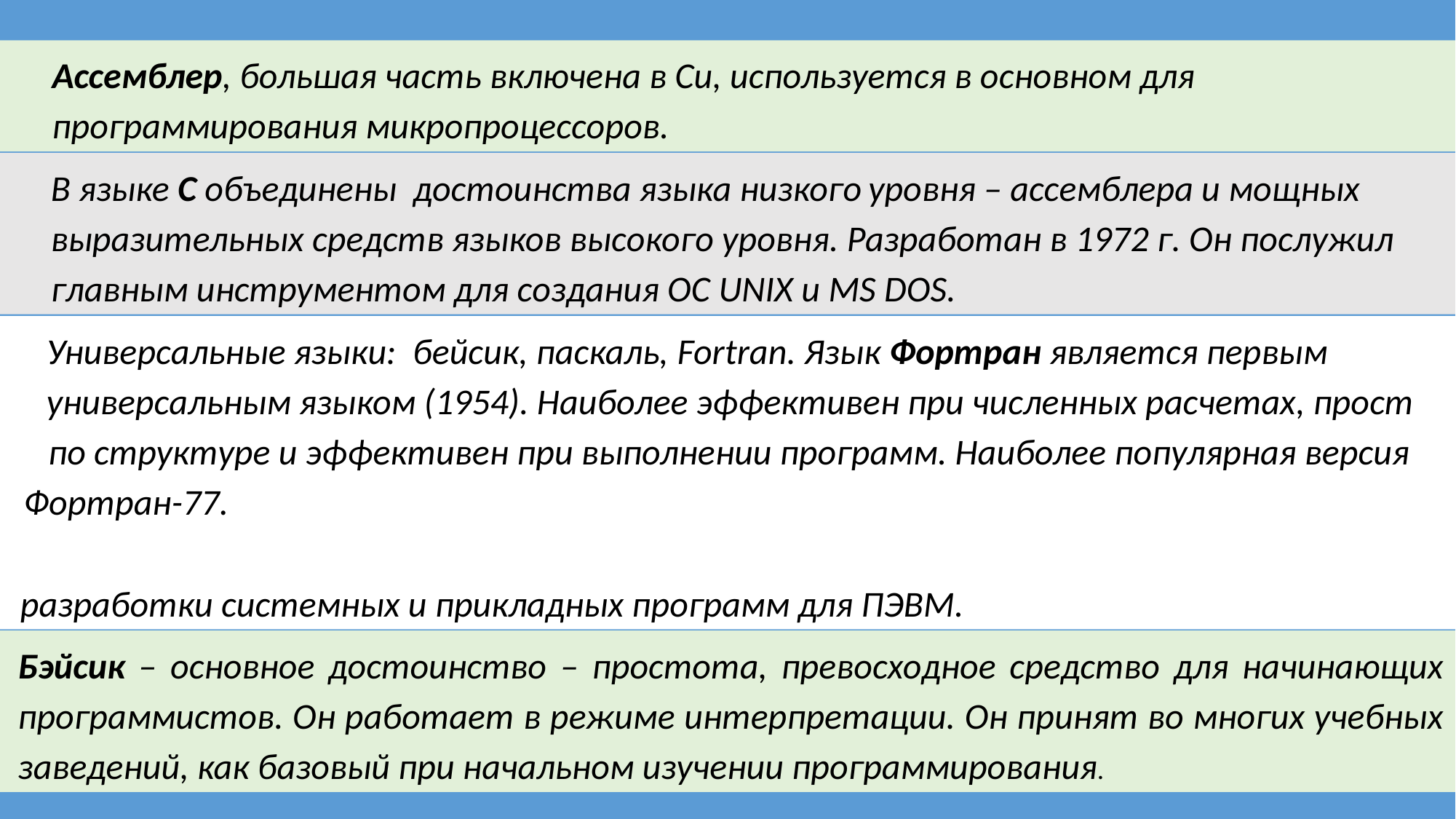

Ассемблер, большая часть включена в Си, используется в основном для программирования микропроцессоров.
В языке С объединены  достоинства языка низкого уровня – ассемблера и мощных выразительных средств языков высокого уровня. Разработан в 1972 г. Он послужил главным инструментом для создания ОС UNIX и MS DOS.
Универсальные языки:  бейсик, паскаль, Fortran. Язык Фортран является первым универсальным языком (1954). Наиболее эффективен при численных расчетах, прост
   по структуре и эффективен при выполнении программ. Наиболее популярная версия   Фортран-77.

Паскаль – вначале создавался для учебных целей. Сейчас используется для
разработки системных и прикладных программ для ПЭВМ.
Бэйсик – основное достоинство – простота, превосходное средство для начинающих программистов. Он работает в режиме интерпретации. Он принят во многих учебных заведений, как базовый при начальном изучении программирования.